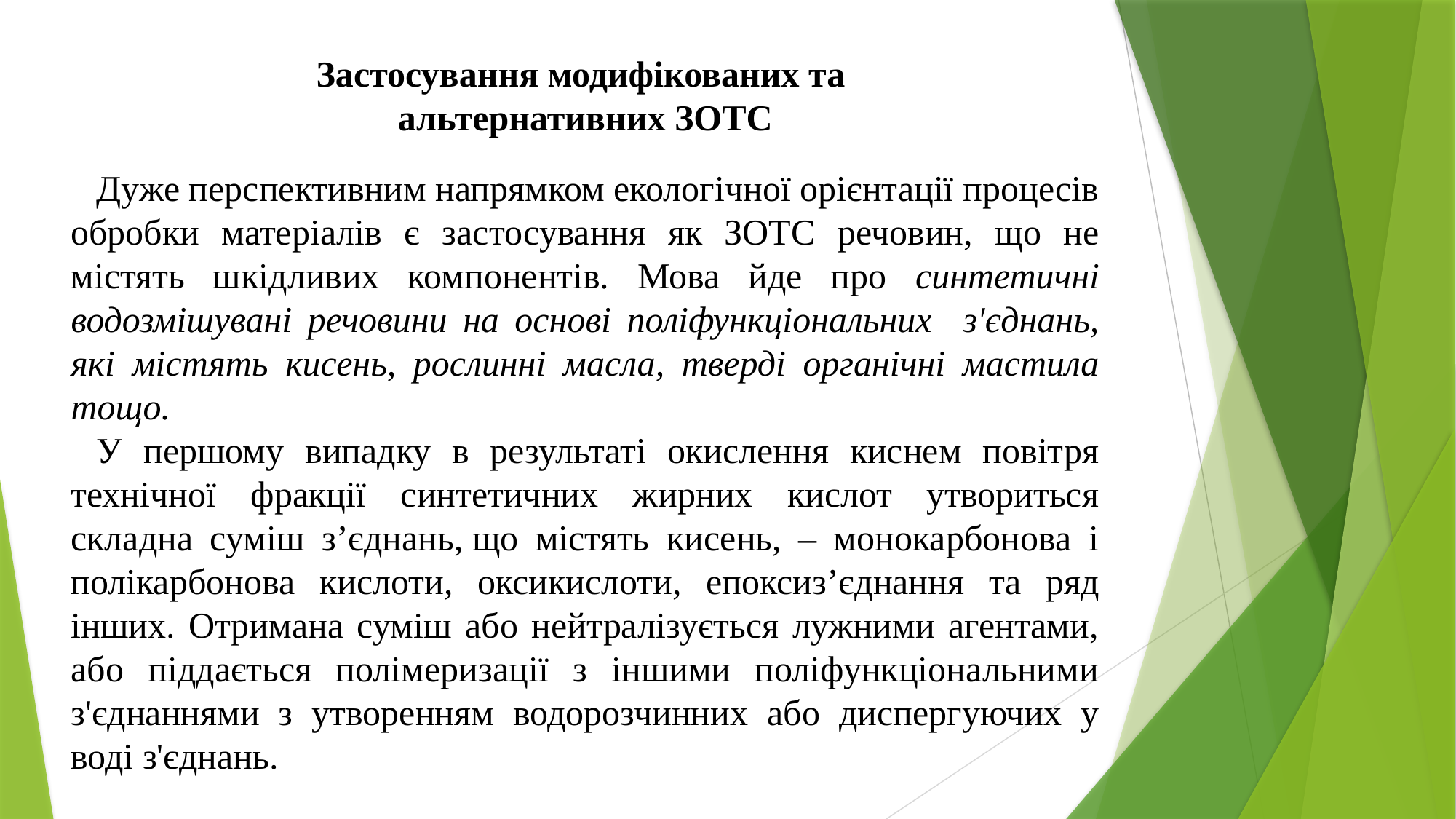

Застосування модифікованих та
альтернативних ЗОТС
Дуже перспективним напрямком екологічної орієнтації процесів обробки матеріалів є застосування як ЗОТС речовин, що не містять шкідливих компонентів. Мова йде про синтетичні водозмішувані речовини на основі поліфункціональних  з'єднань, які містять кисень, рослинні масла, тверді органічні мастила тощо.
У першому випадку в результаті окислення киснем повітря технічної фракції синтетичних жирних кислот утвориться складна суміш з’єднань, що містять кисень, – монокарбонова і полікарбонова кислоти, оксикислоти, епоксиз’єднання та ряд інших. Отримана суміш або нейтралізується лужними агентами, або піддається полімеризації з іншими поліфункціональними з'єднаннями з утворенням водорозчинних або диспергуючих у воді з'єднань.